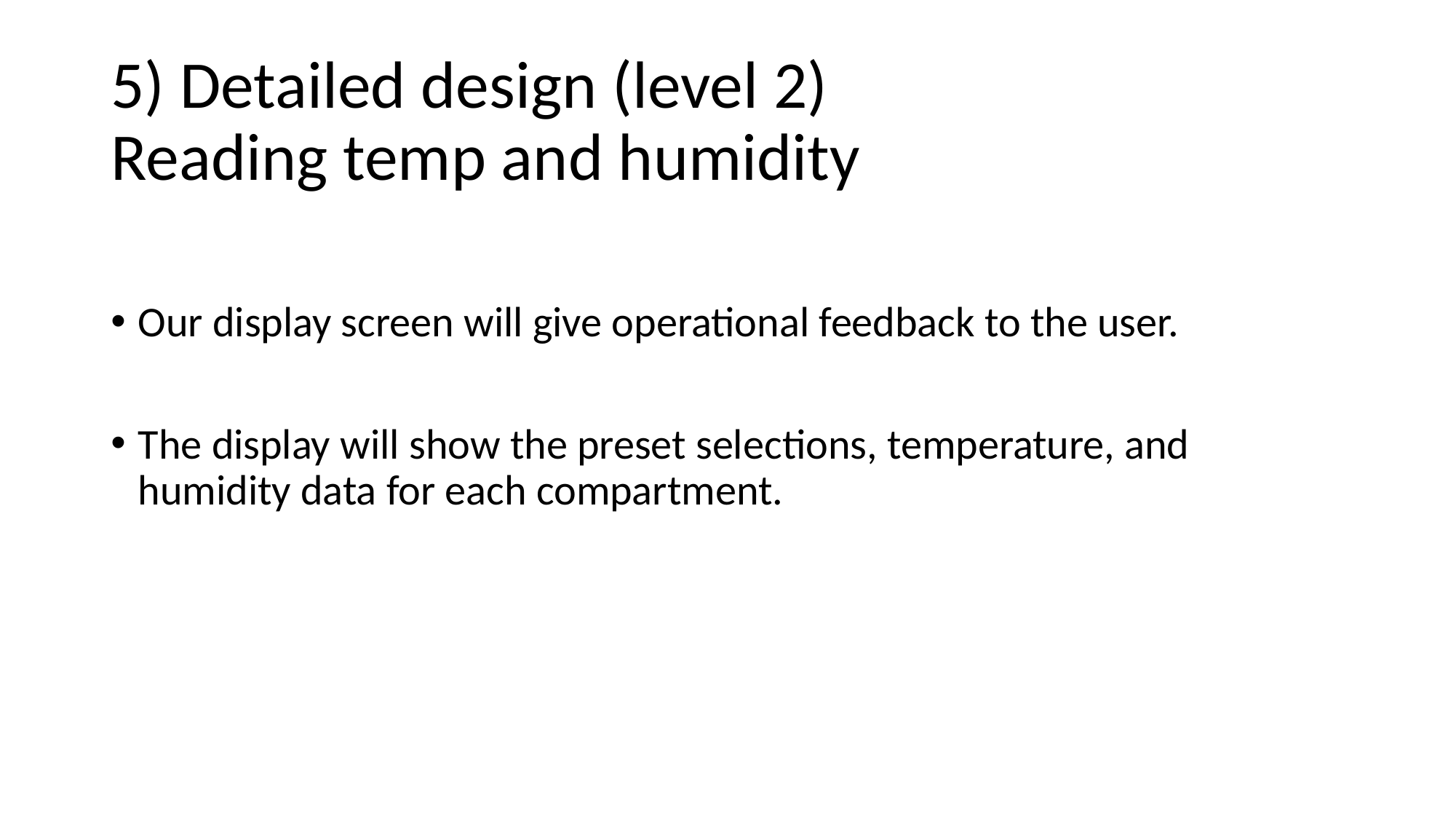

# 5) Detailed design (level 2) Reading temp and humidity
Our display screen will give operational feedback to the user.

The display will show the preset selections, temperature, and humidity data for each compartment.